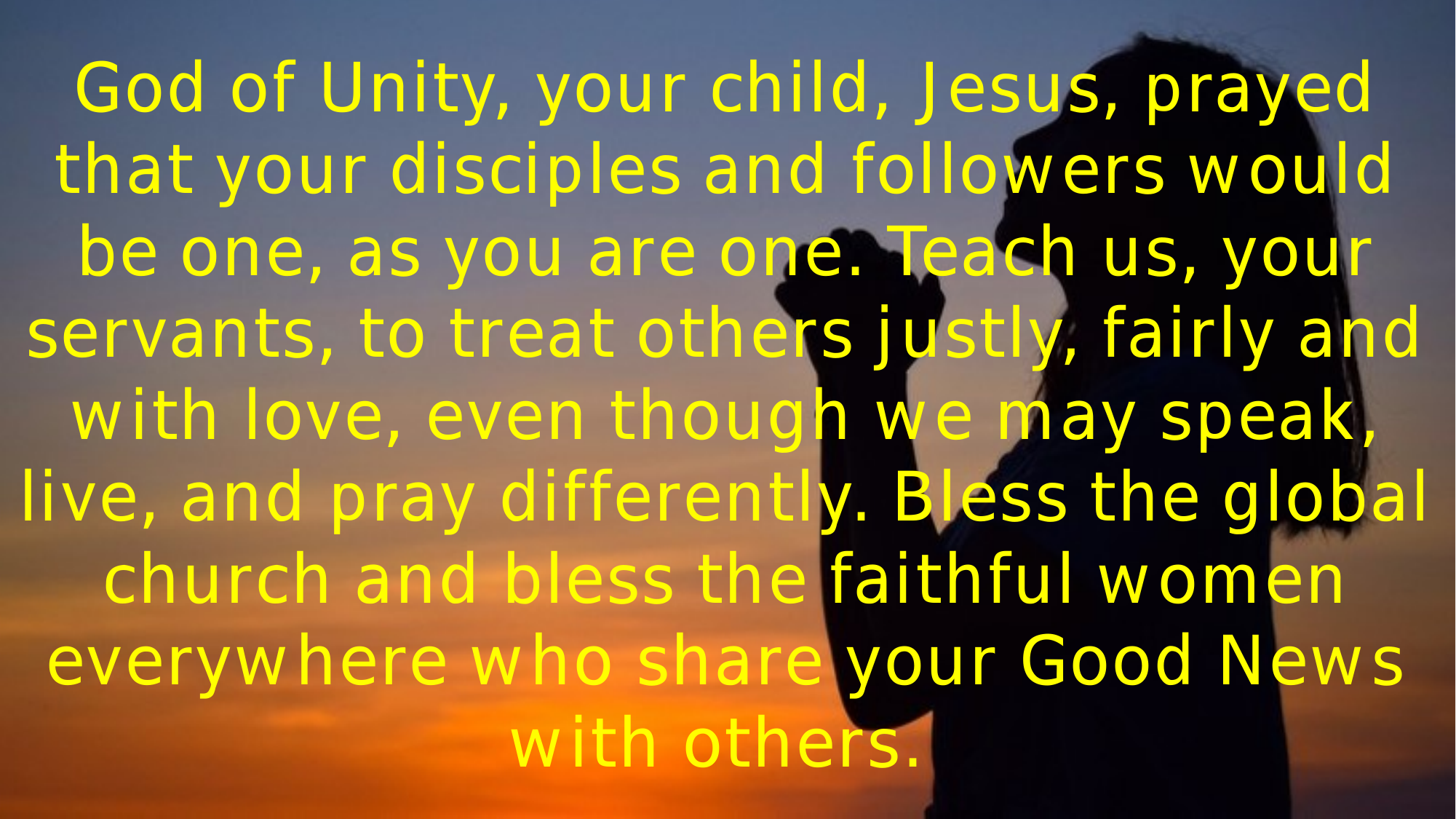

God of Unity, your child, Jesus, prayed that your disciples and followers would be one, as you are one. Teach us, your servants, to treat others justly, fairly and with love, even though we may speak, live, and pray differently. Bless the global church and bless the faithful women everywhere who share your Good News with others.